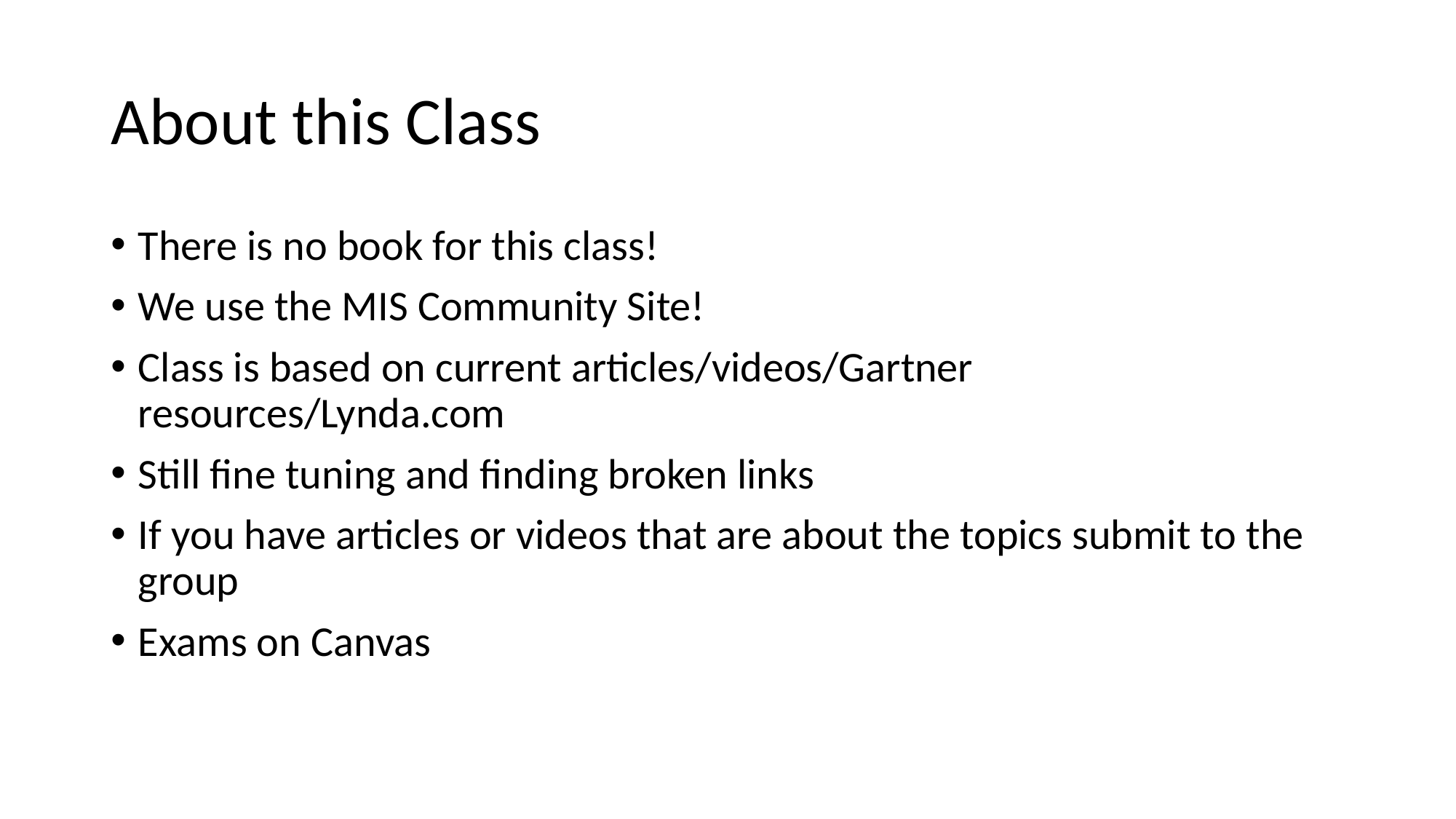

# About this Class
There is no book for this class!
We use the MIS Community Site!
Class is based on current articles/videos/Gartner resources/Lynda.com
Still fine tuning and finding broken links
If you have articles or videos that are about the topics submit to the group
Exams on Canvas